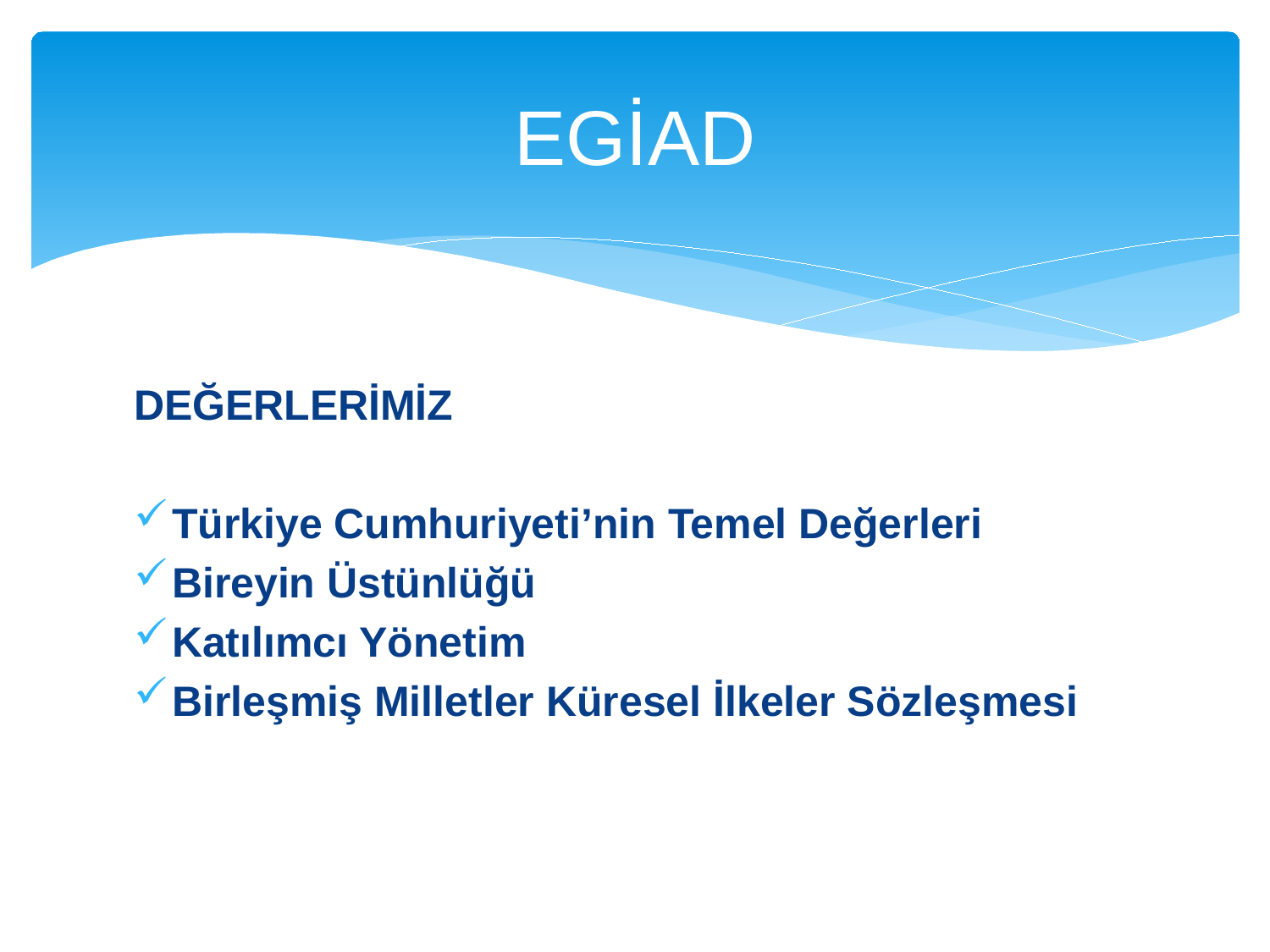

# EGİAD
DEĞERLERİMİZ

Türkiye Cumhuriyeti’nin Temel Değerleri
Bireyin Üstünlüğü
Katılımcı Yönetim
Birleşmiş Milletler Küresel İlkeler Sözleşmesi